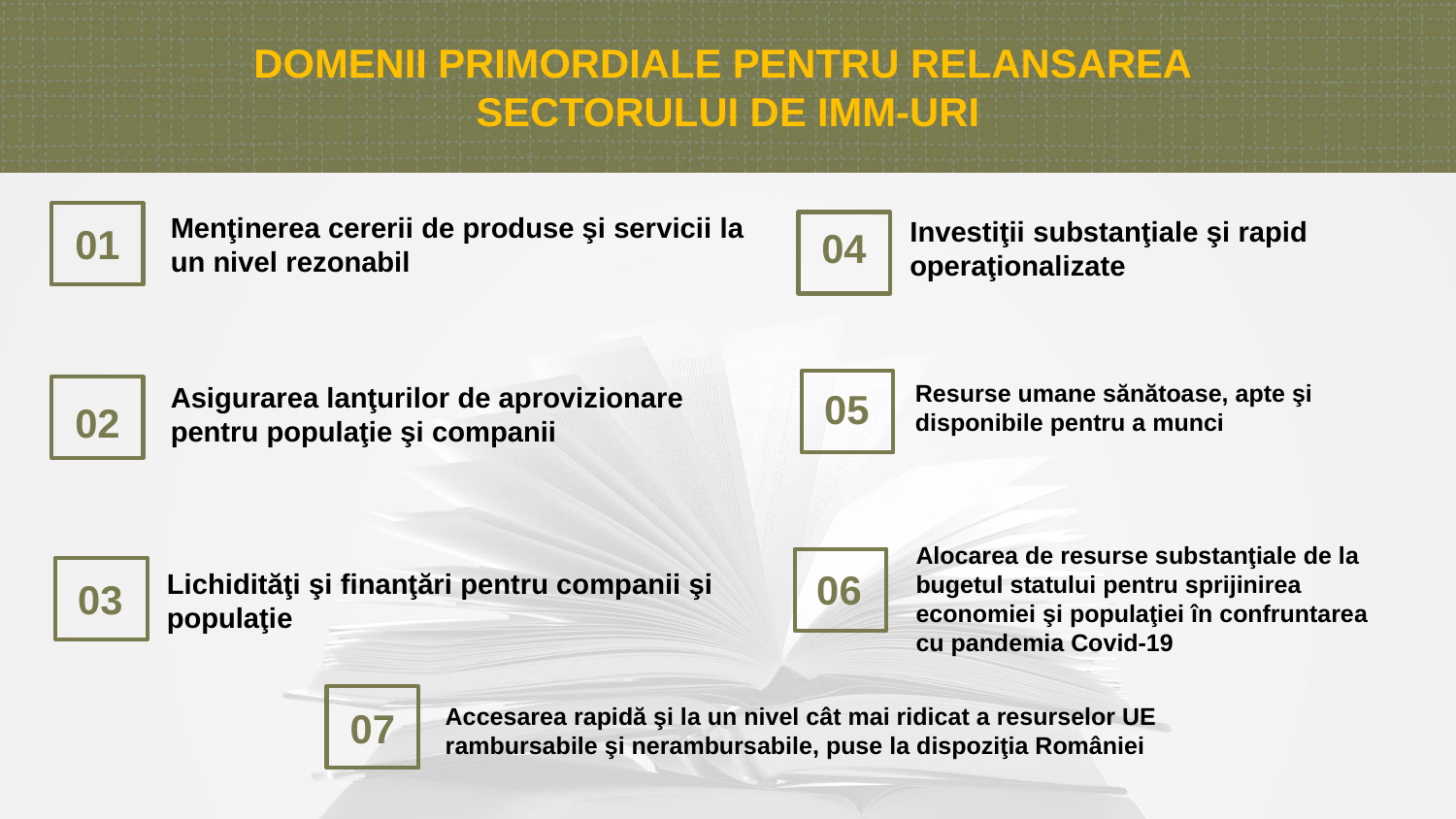

DOMENII PRIMORDIALE PENTRU RELANSAREA
SECTORULUI DE IMM-URI
Menţinerea cererii de produse şi servicii la un nivel rezonabil

Investiţii substanţiale şi rapid
operaţionalizate
01

04
Resurse umane sănătoase, apte şi
disponibile pentru a munci

Asigurarea lanţurilor de aprovizionare
pentru populaţie şi companii

05
02
Alocarea de resurse substanţiale de la
bugetul statului pentru sprijinirea
economiei şi populaţiei în confruntarea
cu pandemia Covid-19

06

Lichidităţi şi finanţări pentru companii şi
populaţie
03

Accesarea rapidă şi la un nivel cât mai ridicat a resurselor UE rambursabile şi nerambursabile, puse la dispoziţia României

07